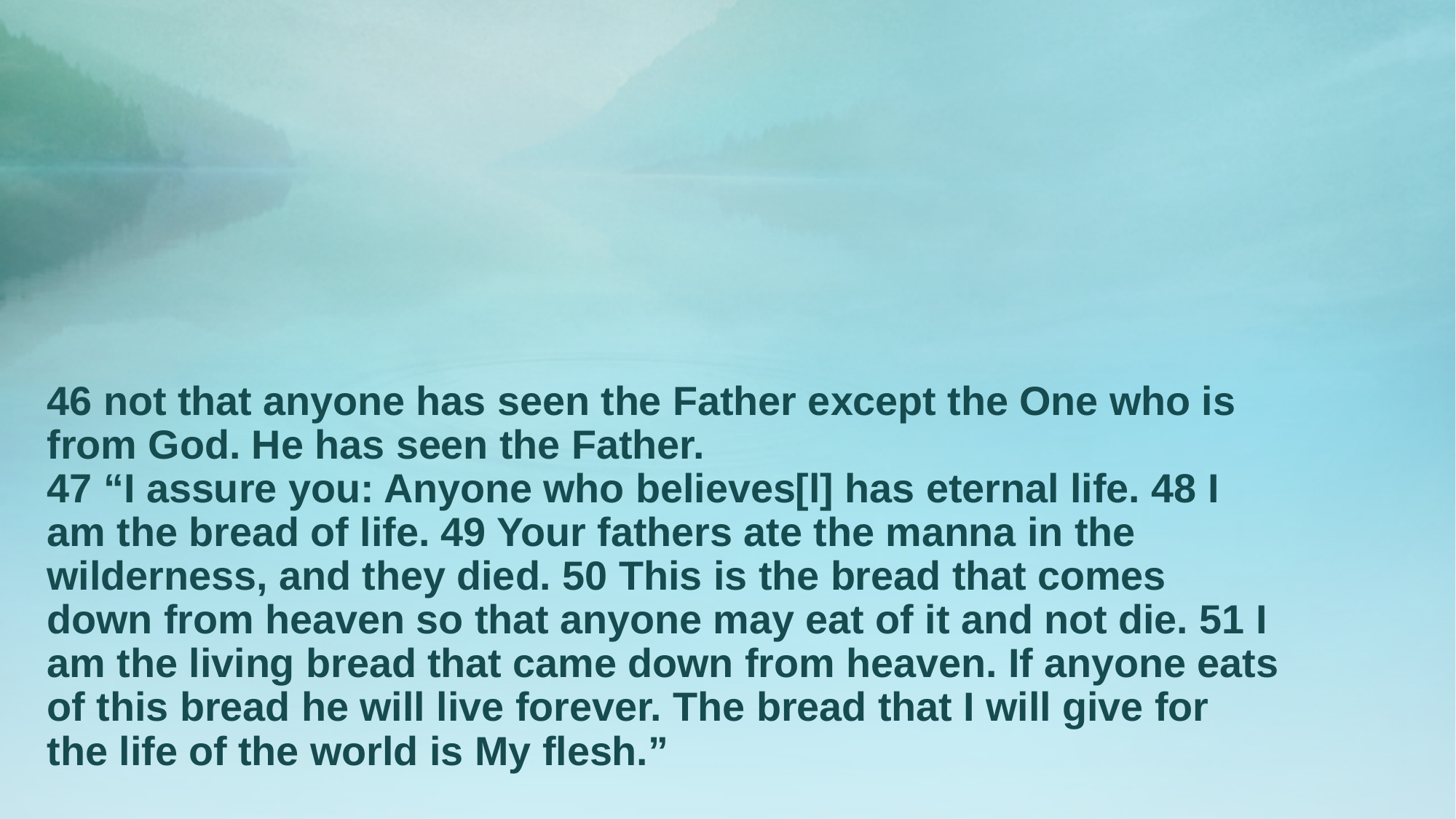

# 46 not that anyone has seen the Father except the One who is from God. He has seen the Father. 47 “I assure you: Anyone who believes[l] has eternal life. 48 I am the bread of life. 49 Your fathers ate the manna in the wilderness, and they died. 50 This is the bread that comes down from heaven so that anyone may eat of it and not die. 51 I am the living bread that came down from heaven. If anyone eats of this bread he will live forever. The bread that I will give for the life of the world is My flesh.”